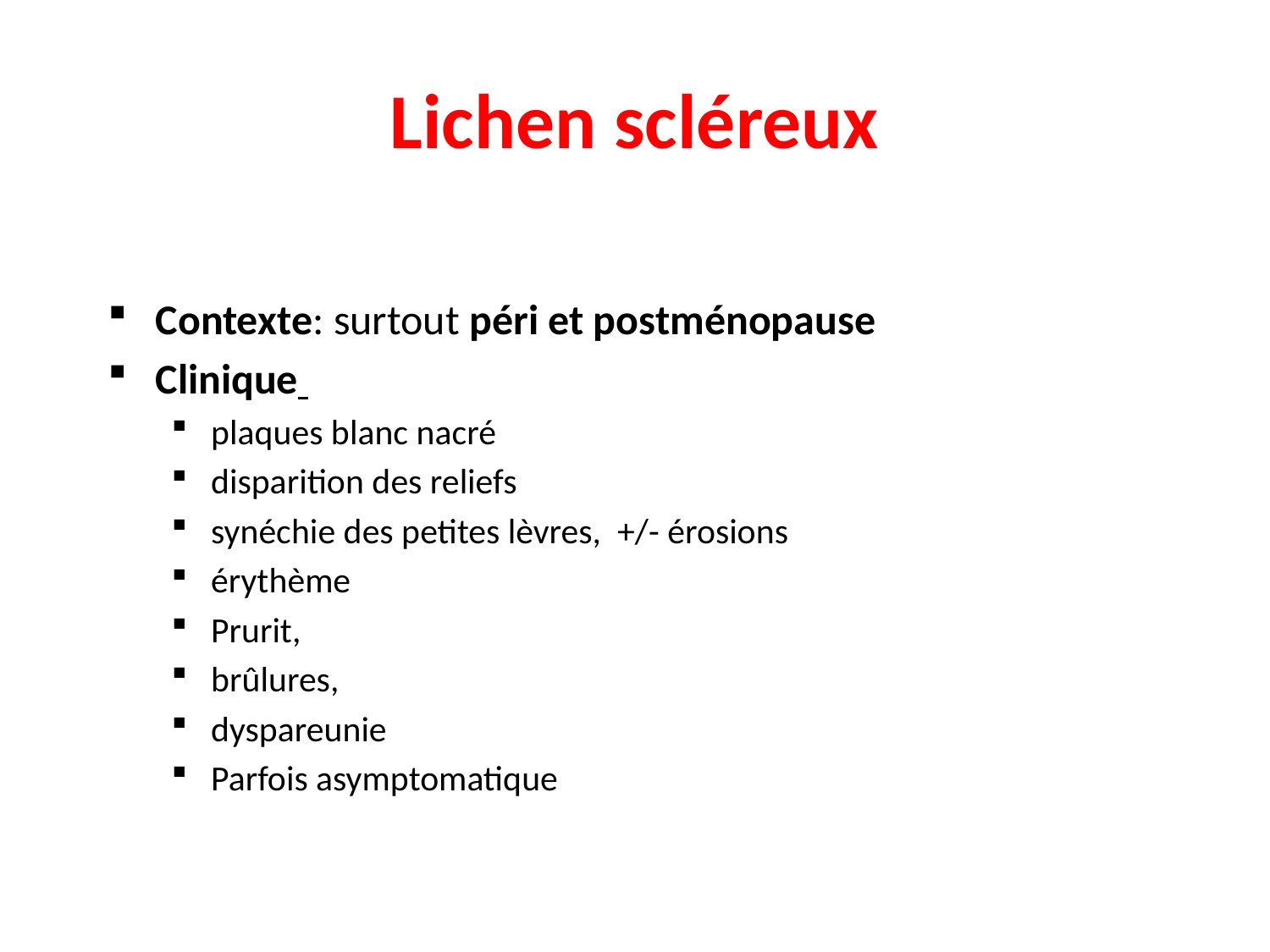

# Lichen scléreux
Contexte: surtout péri et postménopause
Clinique
plaques blanc nacré
disparition des reliefs
synéchie des petites lèvres,  +/- érosions
érythème
Prurit,
brûlures,
dyspareunie
Parfois asymptomatique